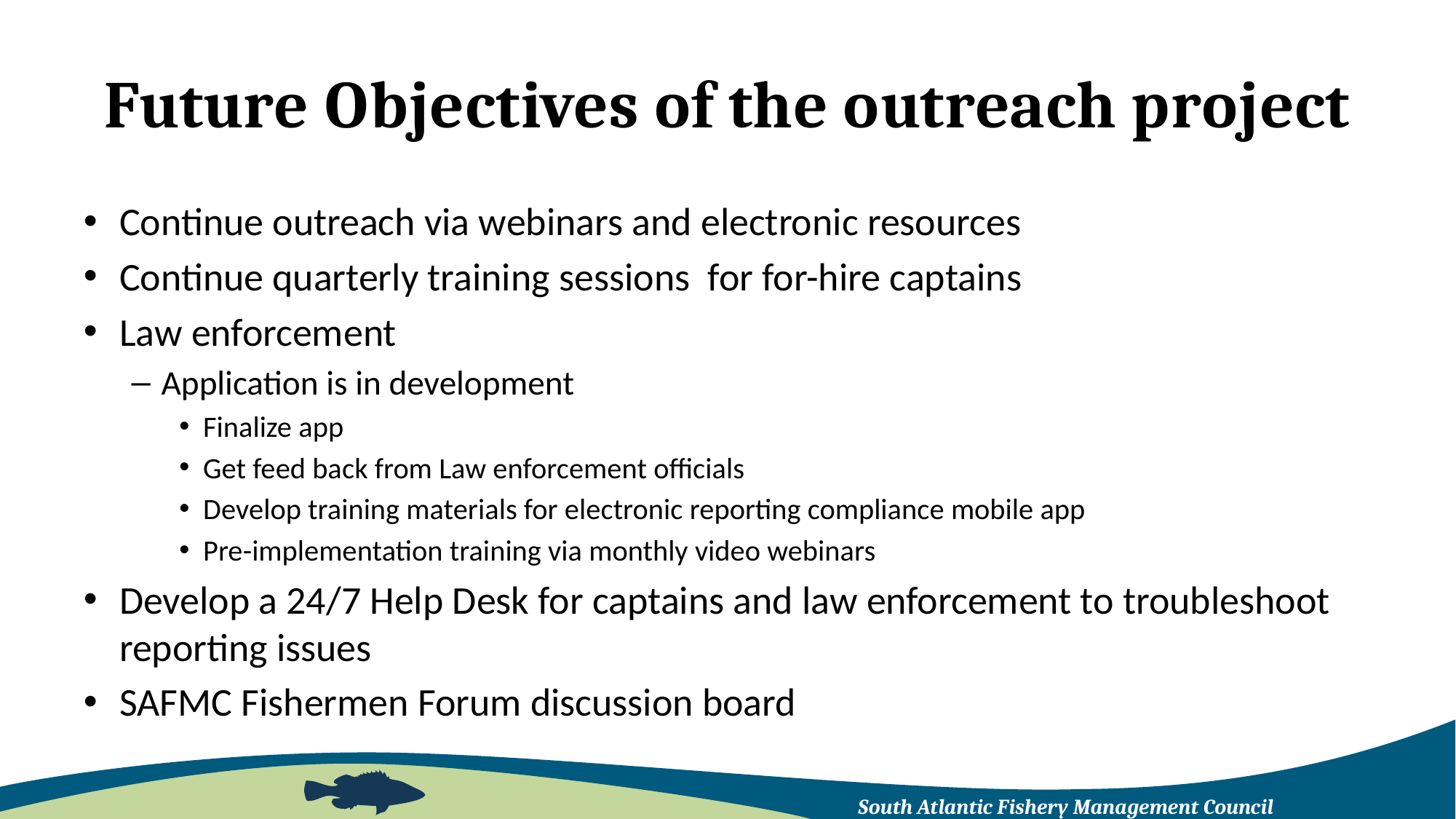

# Future Objectives of the outreach project
Continue outreach via webinars and electronic resources
Continue quarterly training sessions  for for-hire captains
Law enforcement
Application is in development
Finalize app
Get feed back from Law enforcement officials
Develop training materials for electronic reporting compliance mobile app
Pre-implementation training via monthly video webinars
Develop a 24/7 Help Desk for captains and law enforcement to troubleshoot reporting issues
SAFMC Fishermen Forum discussion board